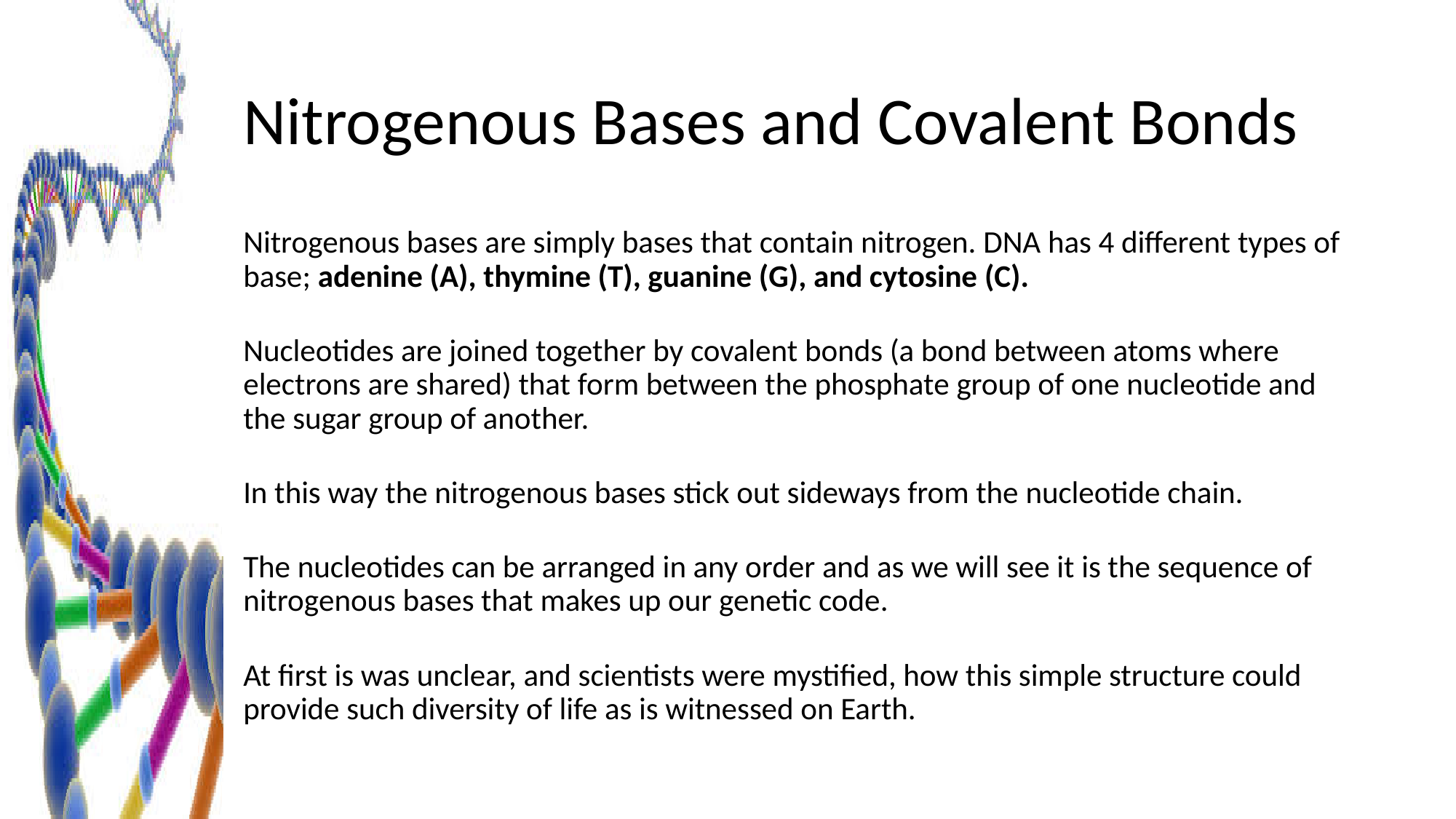

# Nitrogenous Bases and Covalent Bonds
Nitrogenous bases are simply bases that contain nitrogen. DNA has 4 different types of base; adenine (A), thymine (T), guanine (G), and cytosine (C).

Nucleotides are joined together by covalent bonds (a bond between atoms where electrons are shared) that form between the phosphate group of one nucleotide and the sugar group of another.

In this way the nitrogenous bases stick out sideways from the nucleotide chain.

The nucleotides can be arranged in any order and as we will see it is the sequence of nitrogenous bases that makes up our genetic code.

At first is was unclear, and scientists were mystified, how this simple structure could provide such diversity of life as is witnessed on Earth.